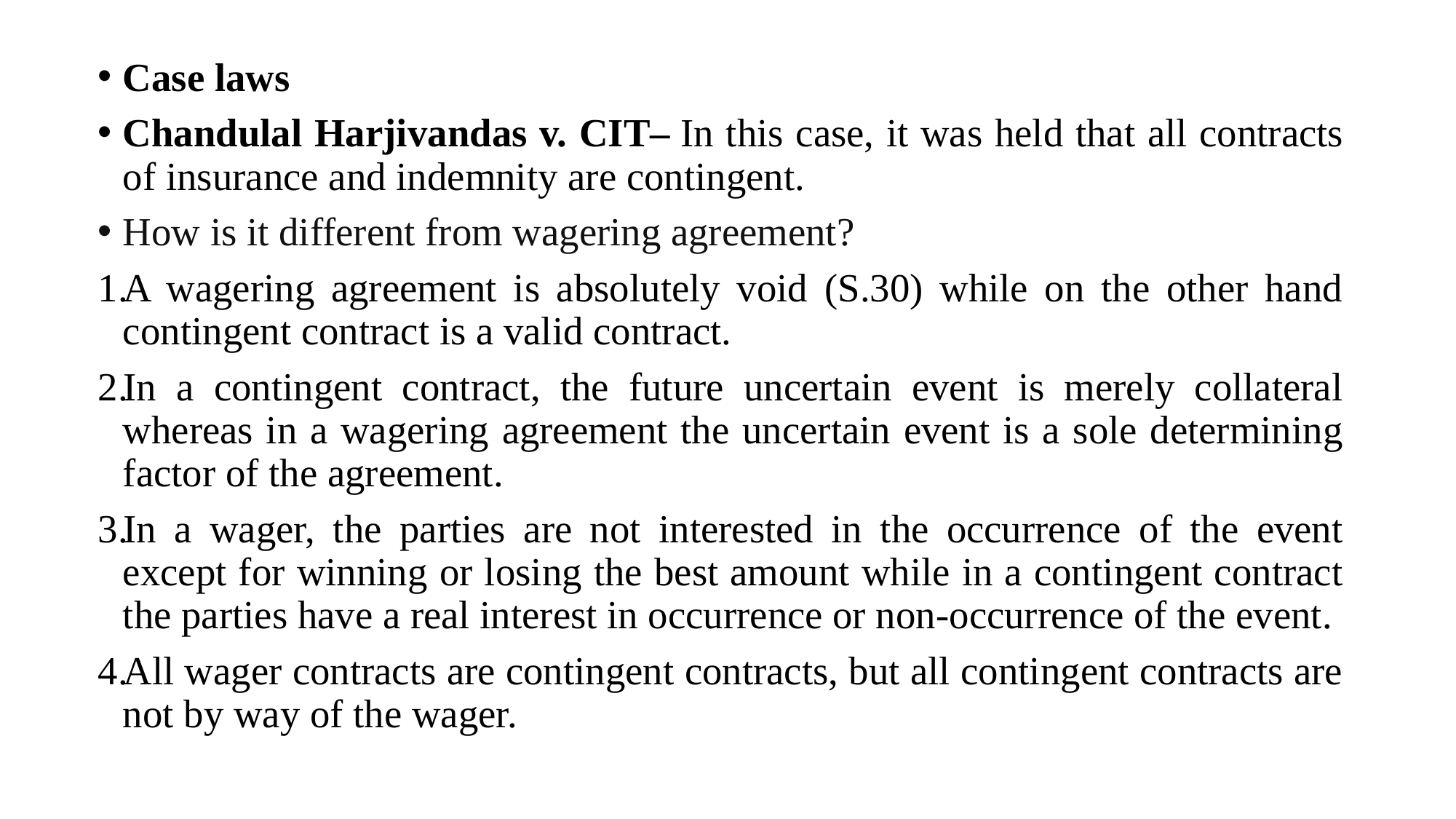

Case laws
Chandulal Harjivandas v. CIT– In this case, it was held that all contracts of insurance and indemnity are contingent.
How is it different from wagering agreement?
A wagering agreement is absolutely void (S.30) while on the other hand contingent contract is a valid contract.
In a contingent contract, the future uncertain event is merely collateral whereas in a wagering agreement the uncertain event is a sole determining factor of the agreement.
In a wager, the parties are not interested in the occurrence of the event except for winning or losing the best amount while in a contingent contract the parties have a real interest in occurrence or non-occurrence of the event.
All wager contracts are contingent contracts, but all contingent contracts are not by way of the wager.